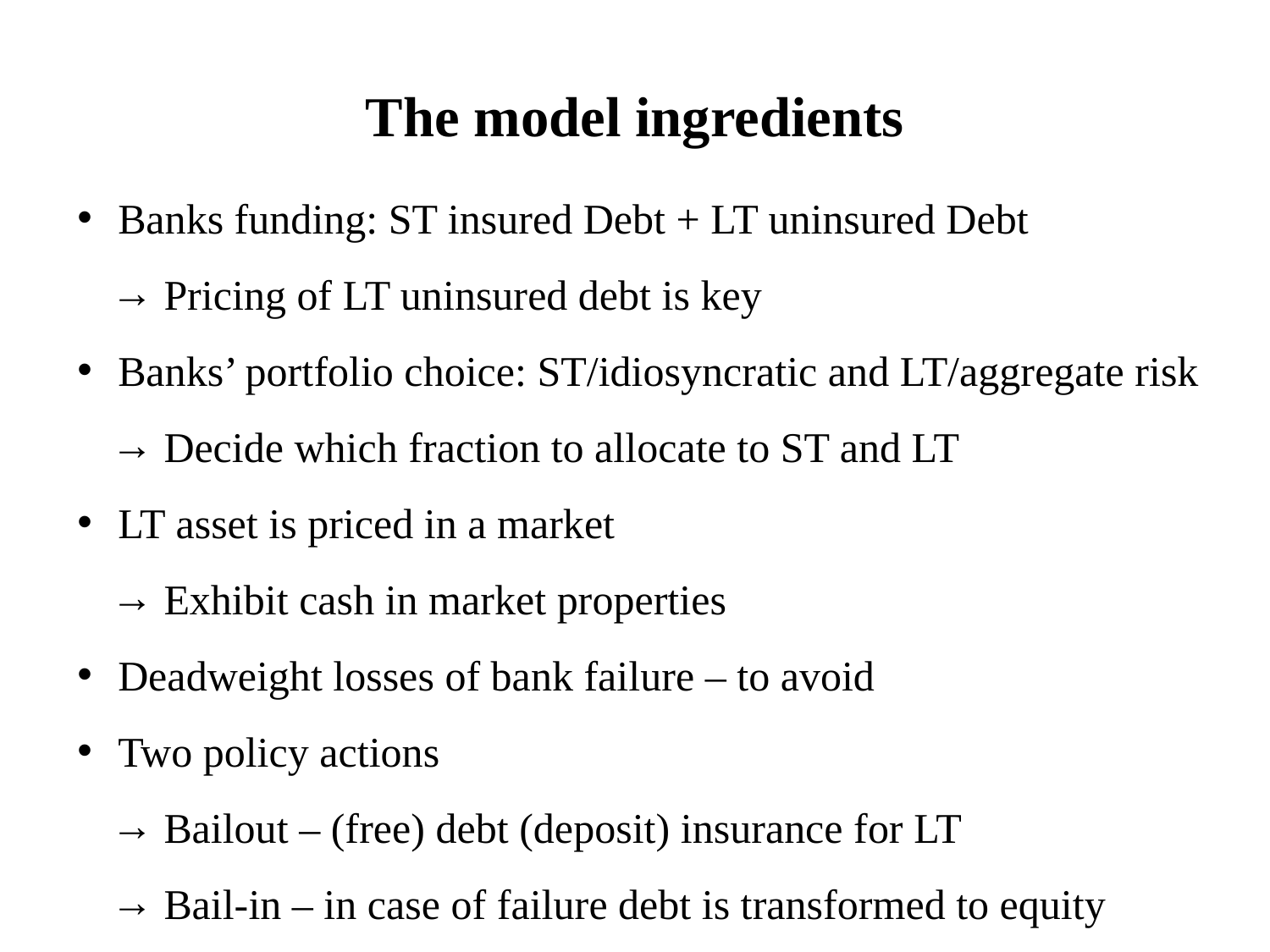

The model ingredients
 Banks funding: ST insured Debt + LT uninsured Debt
 Pricing of LT uninsured debt is key
 Banks’ portfolio choice: ST/idiosyncratic and LT/aggregate risk
 Decide which fraction to allocate to ST and LT
 LT asset is priced in a market
 Exhibit cash in market properties
 Deadweight losses of bank failure – to avoid
 Two policy actions
 Bailout – (free) debt (deposit) insurance for LT
 Bail-in – in case of failure debt is transformed to equity